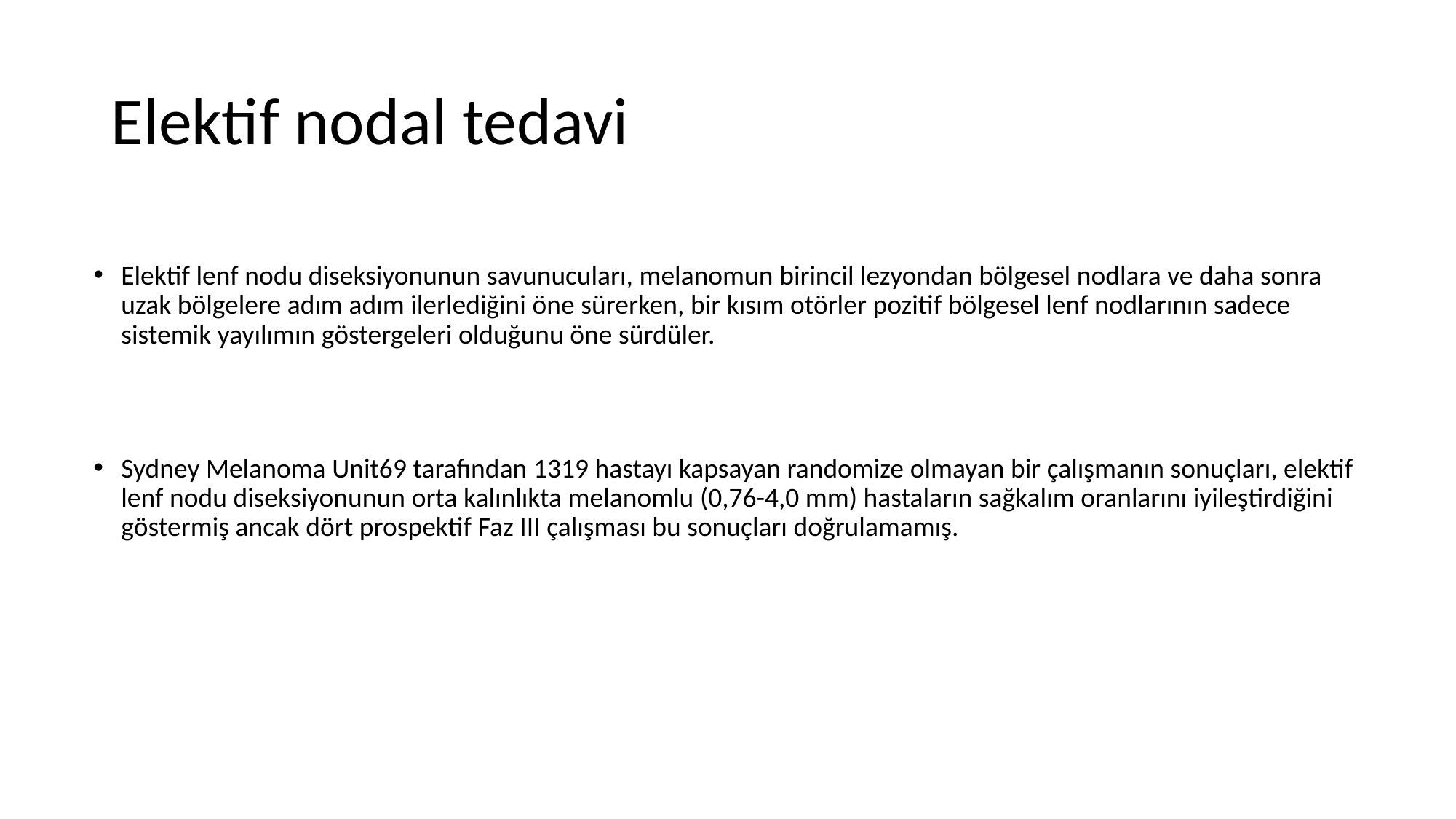

# Elektif nodal tedavi
Elektif lenf nodu diseksiyonunun savunucuları, melanomun birincil lezyondan bölgesel nodlara ve daha sonra uzak bölgelere adım adım ilerlediğini öne sürerken, bir kısım otörler pozitif bölgesel lenf nodlarının sadece sistemik yayılımın göstergeleri olduğunu öne sürdüler.

Sydney Melanoma Unit69 tarafından 1319 hastayı kapsayan randomize olmayan bir çalışmanın sonuçları, elektif lenf nodu diseksiyonunun orta kalınlıkta melanomlu (0,76-4,0 mm) hastaların sağkalım oranlarını iyileştirdiğini göstermiş ancak dört prospektif Faz III çalışması bu sonuçları doğrulamamış.